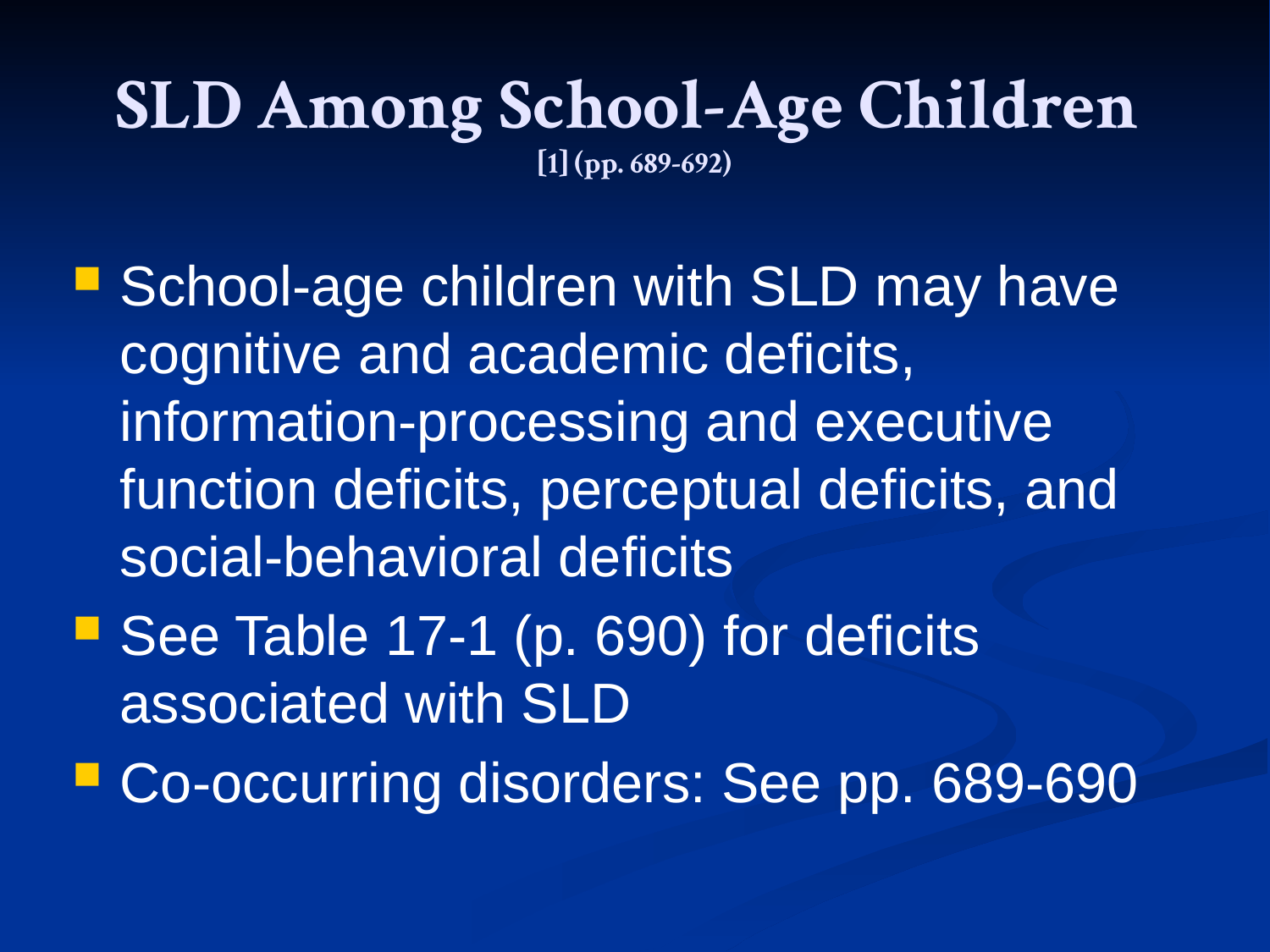

# SLD Among School-Age Children [1] (pp. 689-692)
School-age children with SLD may have cognitive and academic deficits, information-processing and executive function deficits, perceptual deficits, and social-behavioral deficits
See Table 17-1 (p. 690) for deficits associated with SLD
Co-occurring disorders: See pp. 689-690